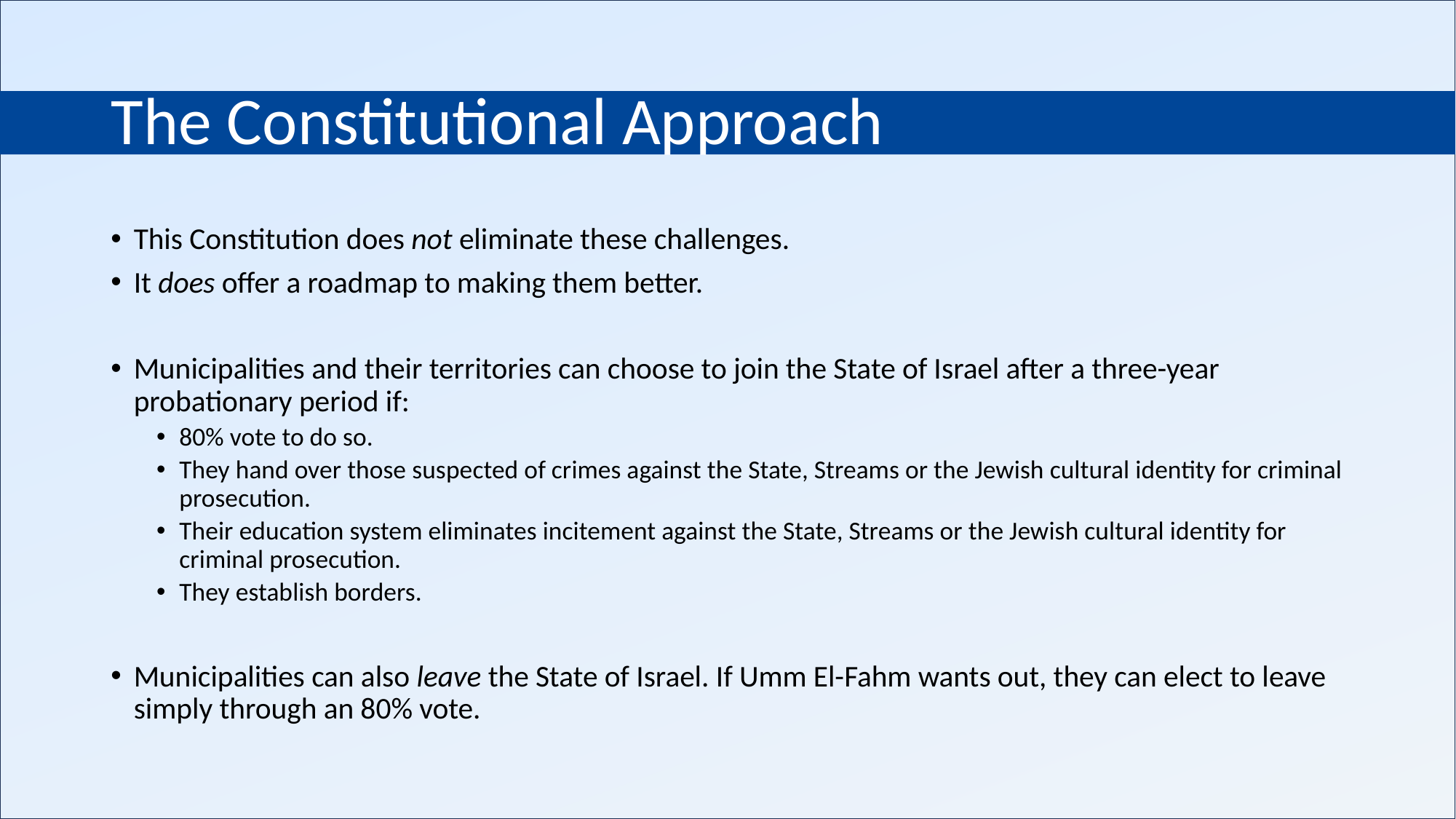

# The Constitutional Approach
This Constitution does not eliminate these challenges.
It does offer a roadmap to making them better.

Municipalities and their territories can choose to join the State of Israel after a three-year probationary period if:
80% vote to do so.
They hand over those suspected of crimes against the State, Streams or the Jewish cultural identity for criminal prosecution.
Their education system eliminates incitement against the State, Streams or the Jewish cultural identity for criminal prosecution.
They establish borders.

Municipalities can also leave the State of Israel. If Umm El-Fahm wants out, they can elect to leave simply through an 80% vote.